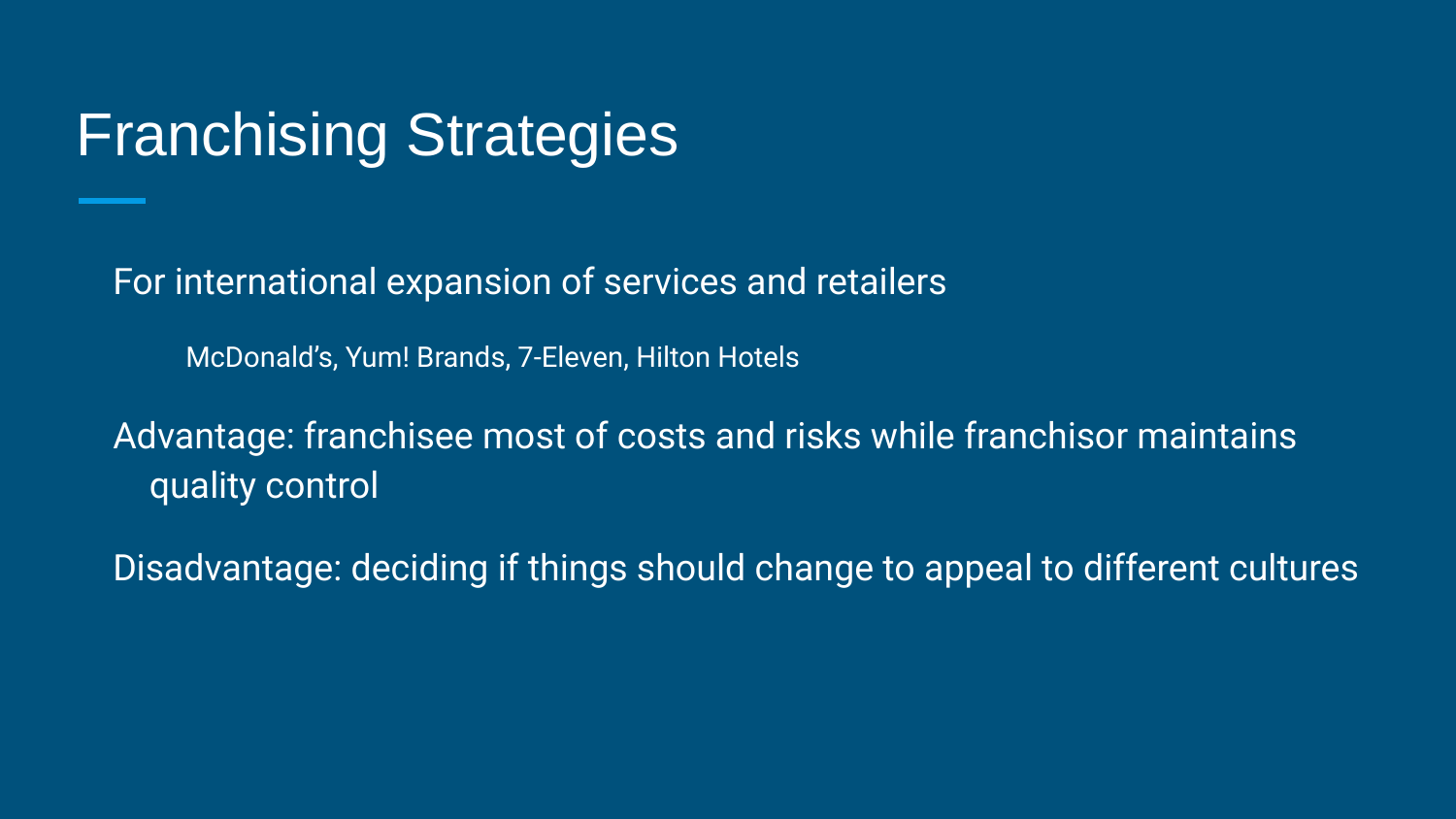

# Franchising Strategies
For international expansion of services and retailers
McDonald’s, Yum! Brands, 7-Eleven, Hilton Hotels
Advantage: franchisee most of costs and risks while franchisor maintains quality control
Disadvantage: deciding if things should change to appeal to different cultures